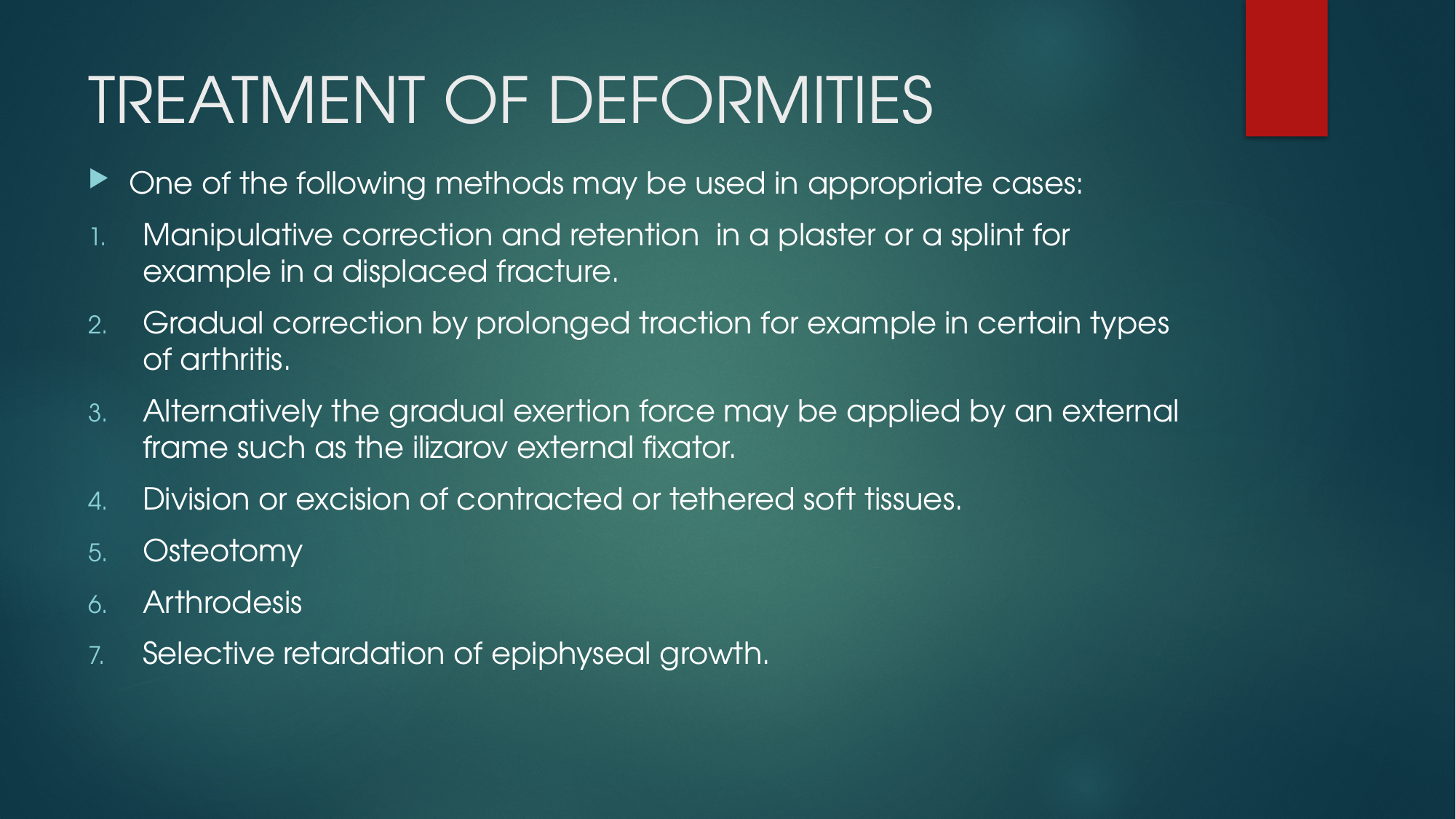

# TREATMENT OF DEFORMITIES
One of the following methods may be used in appropriate cases:
Manipulative correction and retention  in a plaster or a splint for example in a displaced fracture.
Gradual correction by prolonged traction for example in certain types of arthritis.
Alternatively the gradual exertion force may be applied by an external frame such as the ilizarov external fixator.
Division or excision of contracted or tethered soft tissues.
Osteotomy
Arthrodesis
Selective retardation of epiphyseal growth.